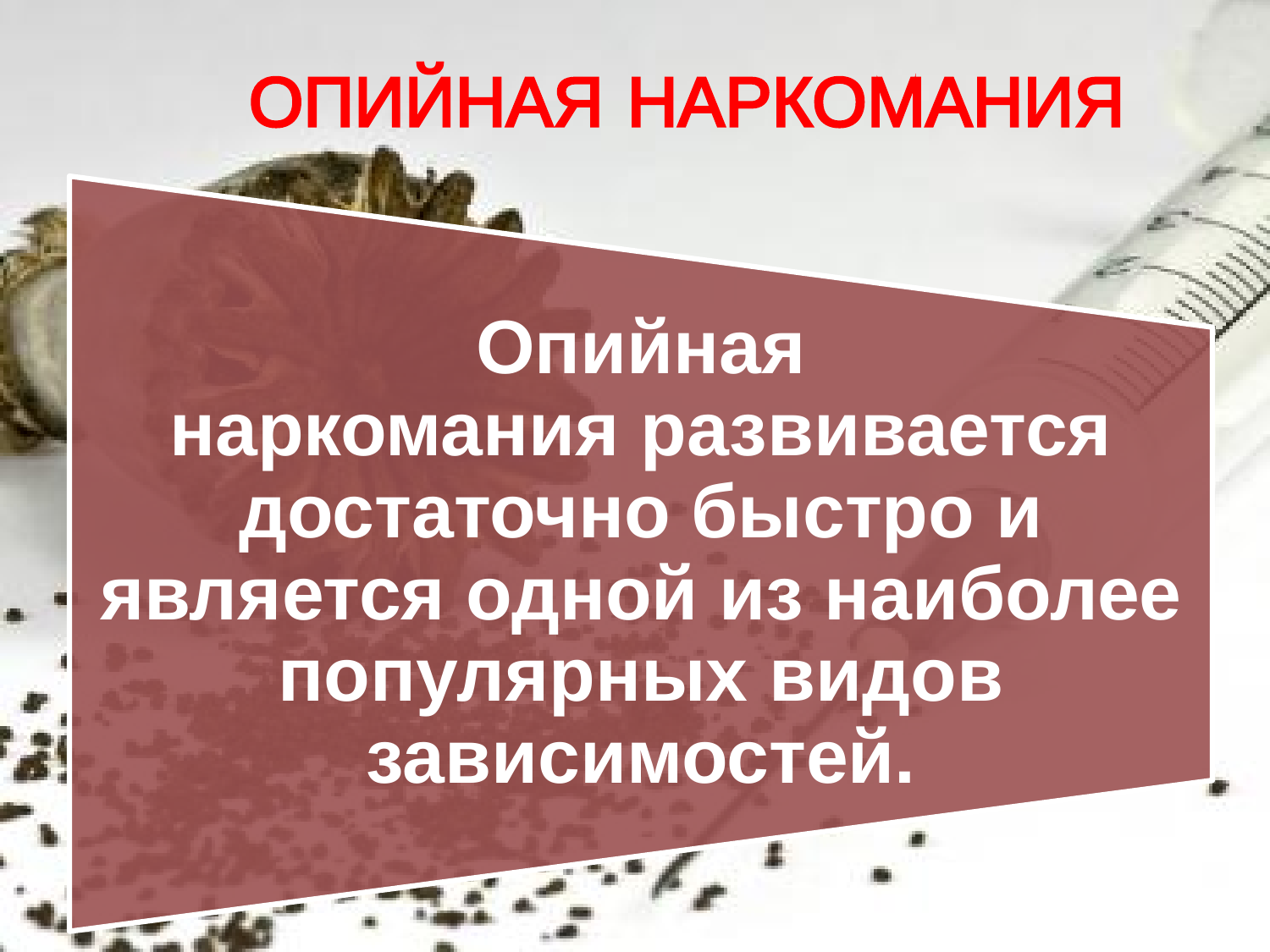

# Опийная наркомания
Опийная наркомания развивается достаточно быстро и является одной из наиболее популярных видов зависимостей.